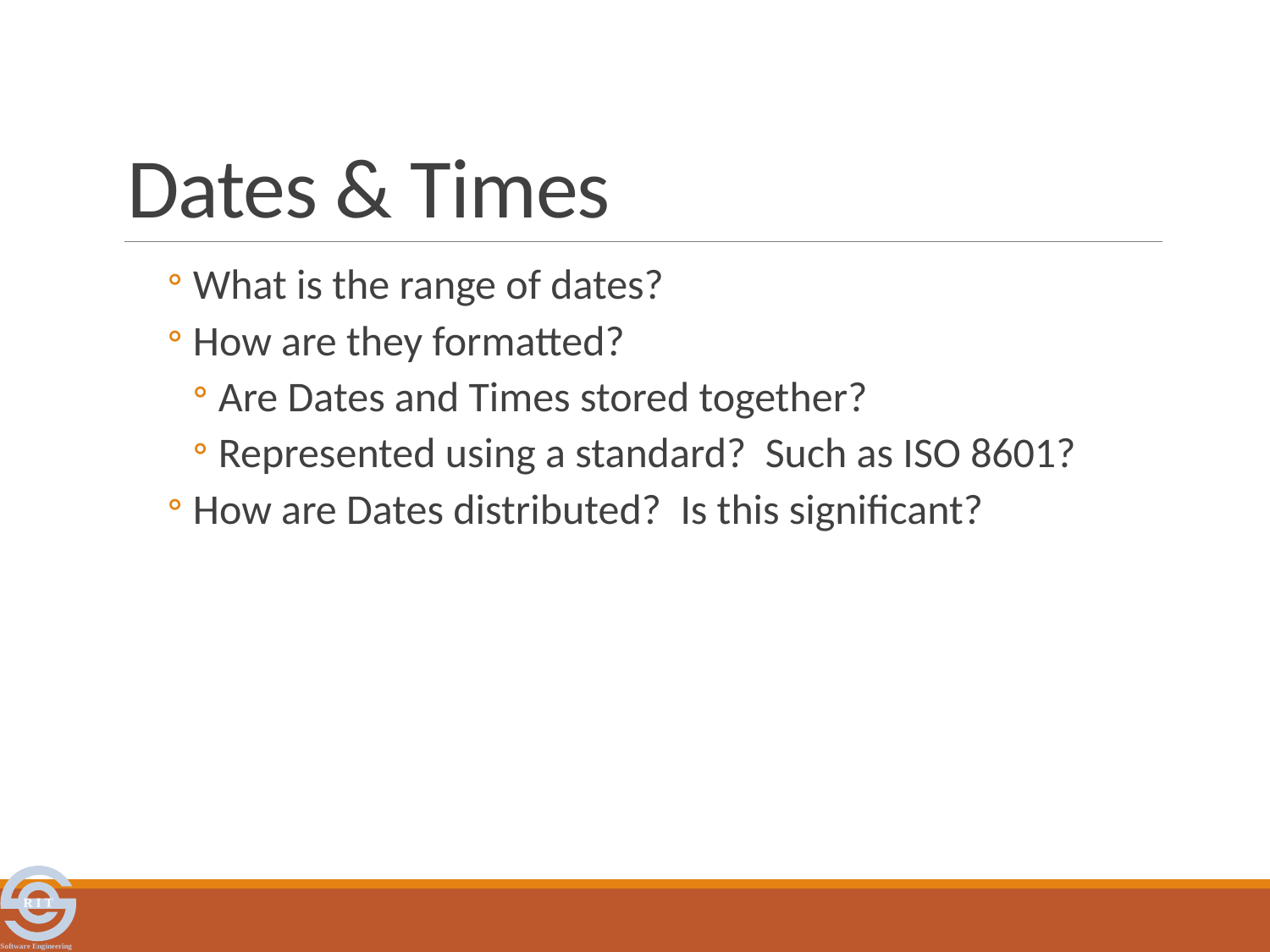

# Dates & Times
What is the range of dates?
How are they formatted?
Are Dates and Times stored together?
Represented using a standard?  Such as ISO 8601?
How are Dates distributed?  Is this significant?